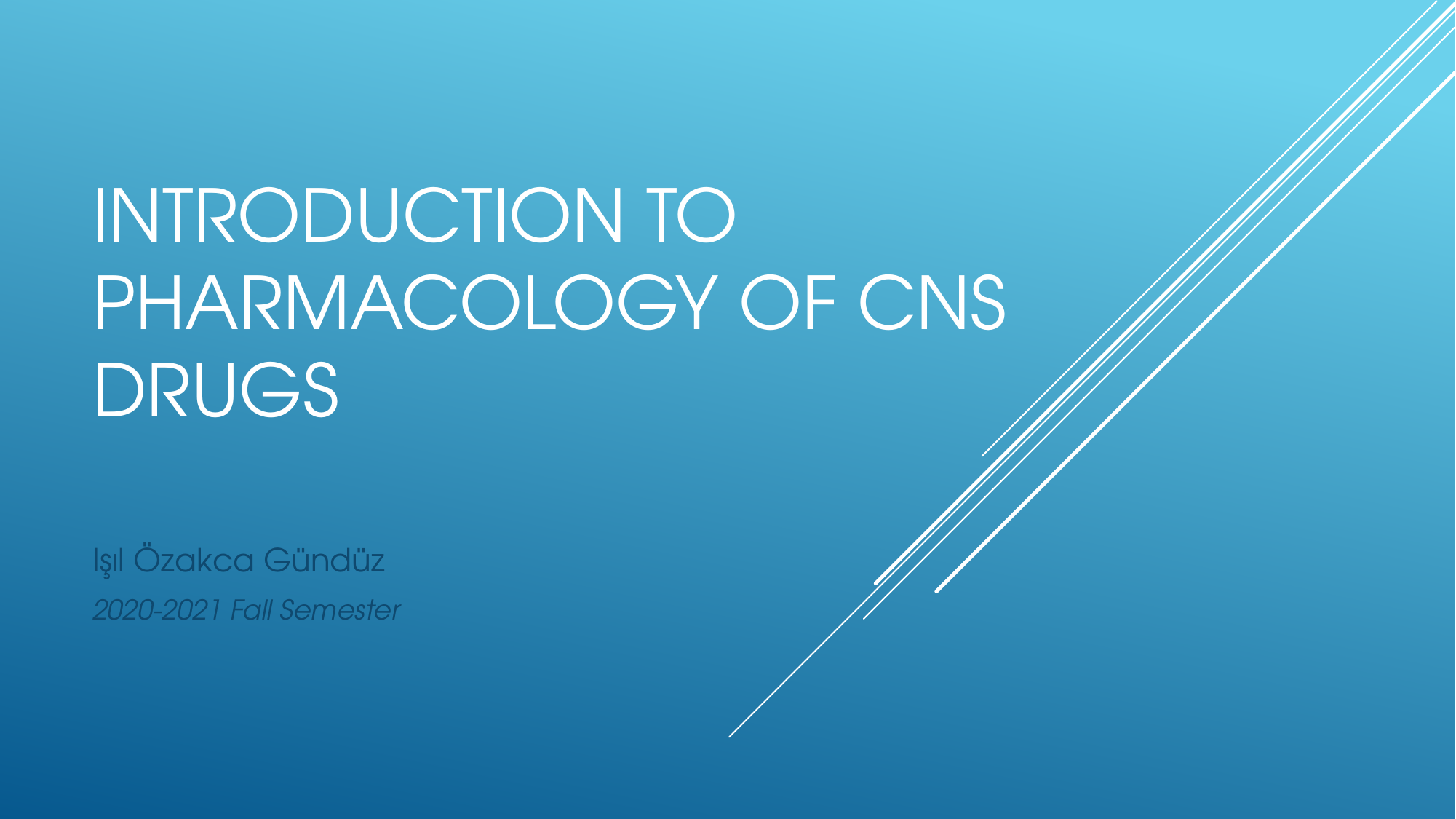

# Introductıon to pharmacology of CNS drugs
Işıl Özakca Gündüz
2020-2021 Fall Semester